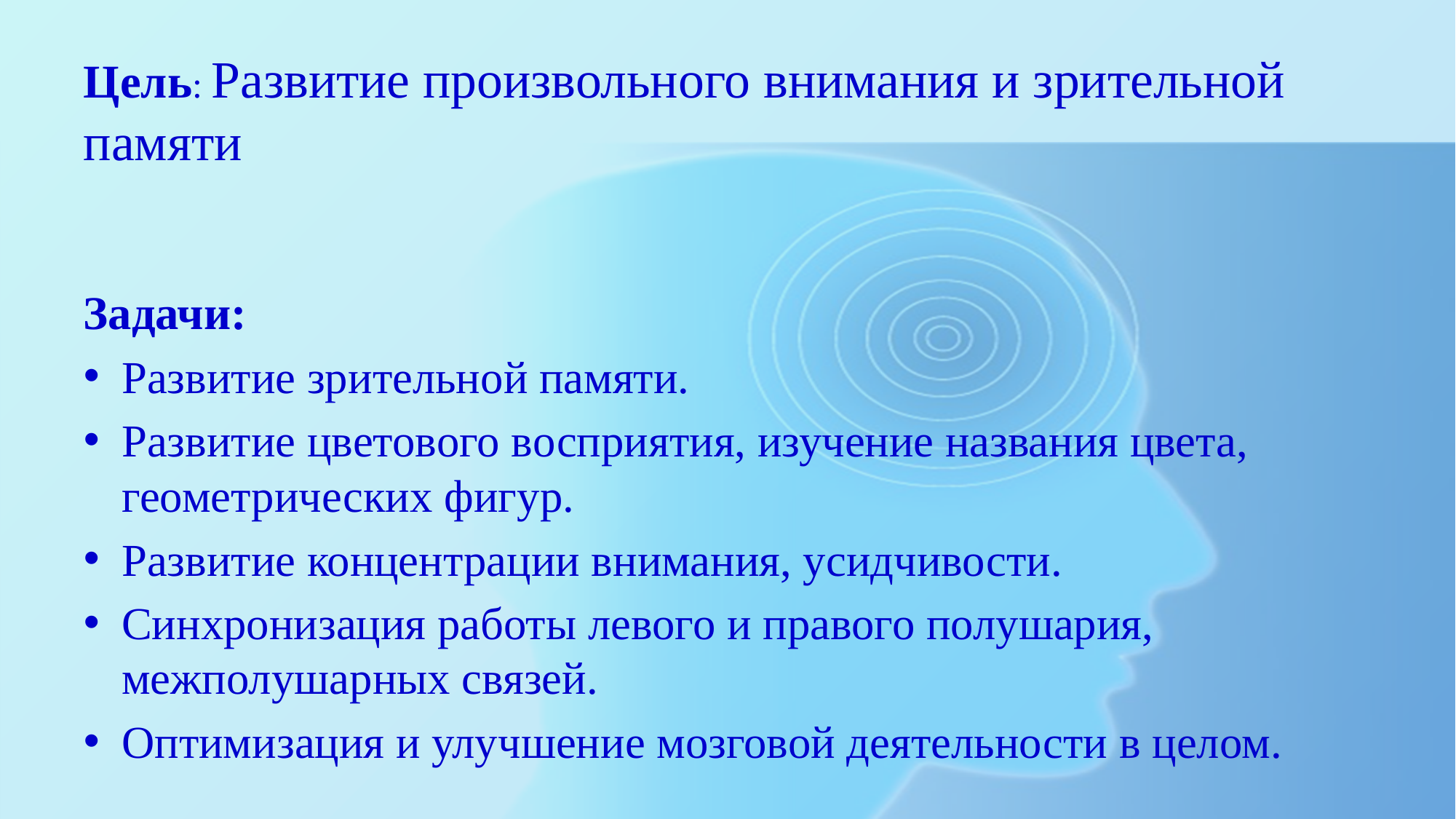

Цель: Развитие произвольного внимания и зрительной памяти

Задачи:
Развитие зрительной памяти.
Развитие цветового восприятия, изучение названия цвета, геометрических фигур.
Развитие концентрации внимания, усидчивости.
Синхронизация работы левого и правого полушария, межполушарных связей.
Оптимизация и улучшение мозговой деятельности в целом.